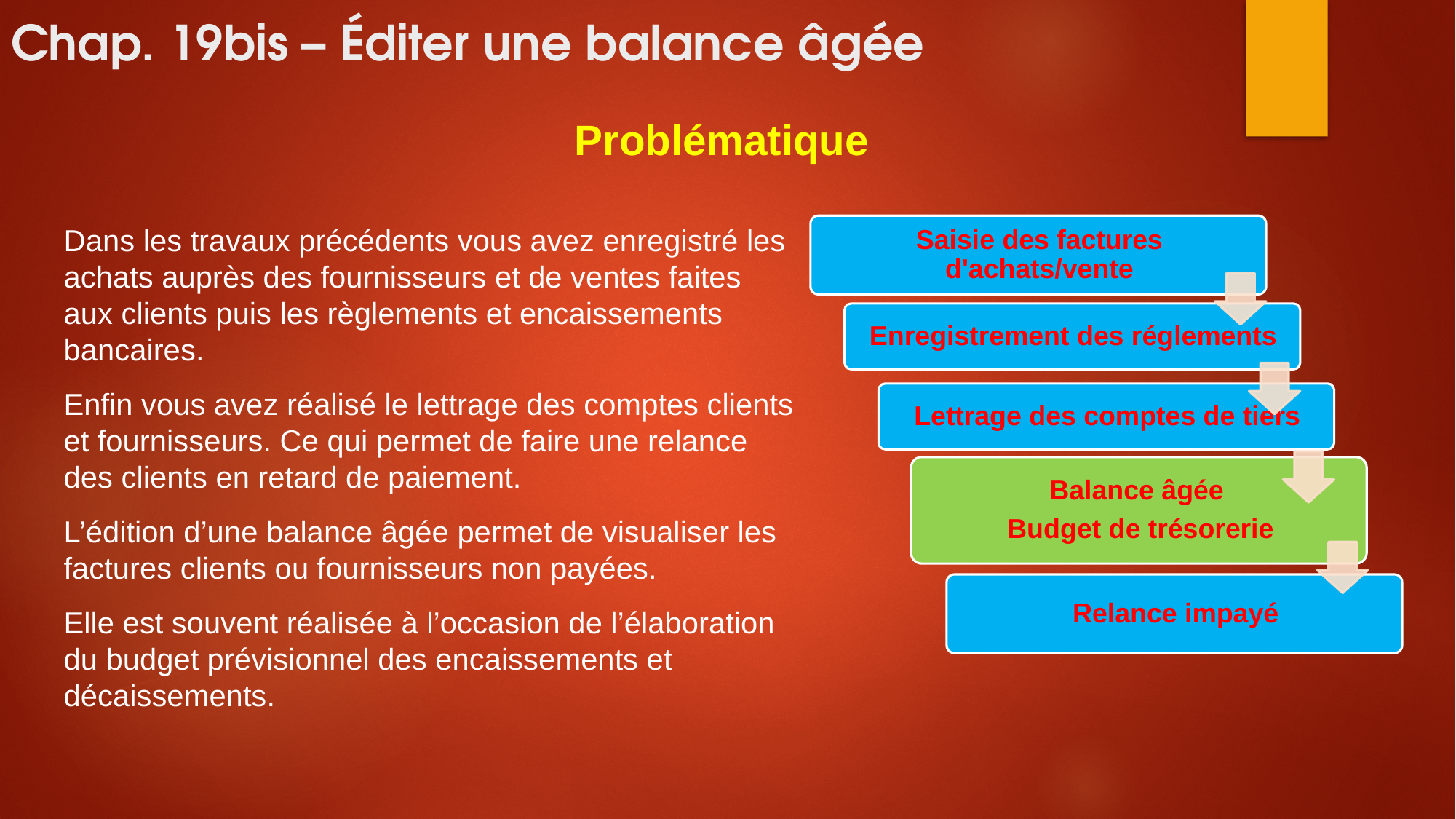

# Chap. 19bis – Éditer une balance âgée
Problématique
Dans les travaux précédents vous avez enregistré les achats auprès des fournisseurs et de ventes faites aux clients puis les règlements et encaissements bancaires.
Enfin vous avez réalisé le lettrage des comptes clients et fournisseurs. Ce qui permet de faire une relance des clients en retard de paiement.
L’édition d’une balance âgée permet de visualiser les factures clients ou fournisseurs non payées.
Elle est souvent réalisée à l’occasion de l’élaboration du budget prévisionnel des encaissements et décaissements.
Saisie des factures d'achats/vente
Enregistrement des réglements
Lettrage des comptes de tiers
Balance âgée
Budget de trésorerie
Relance impayé